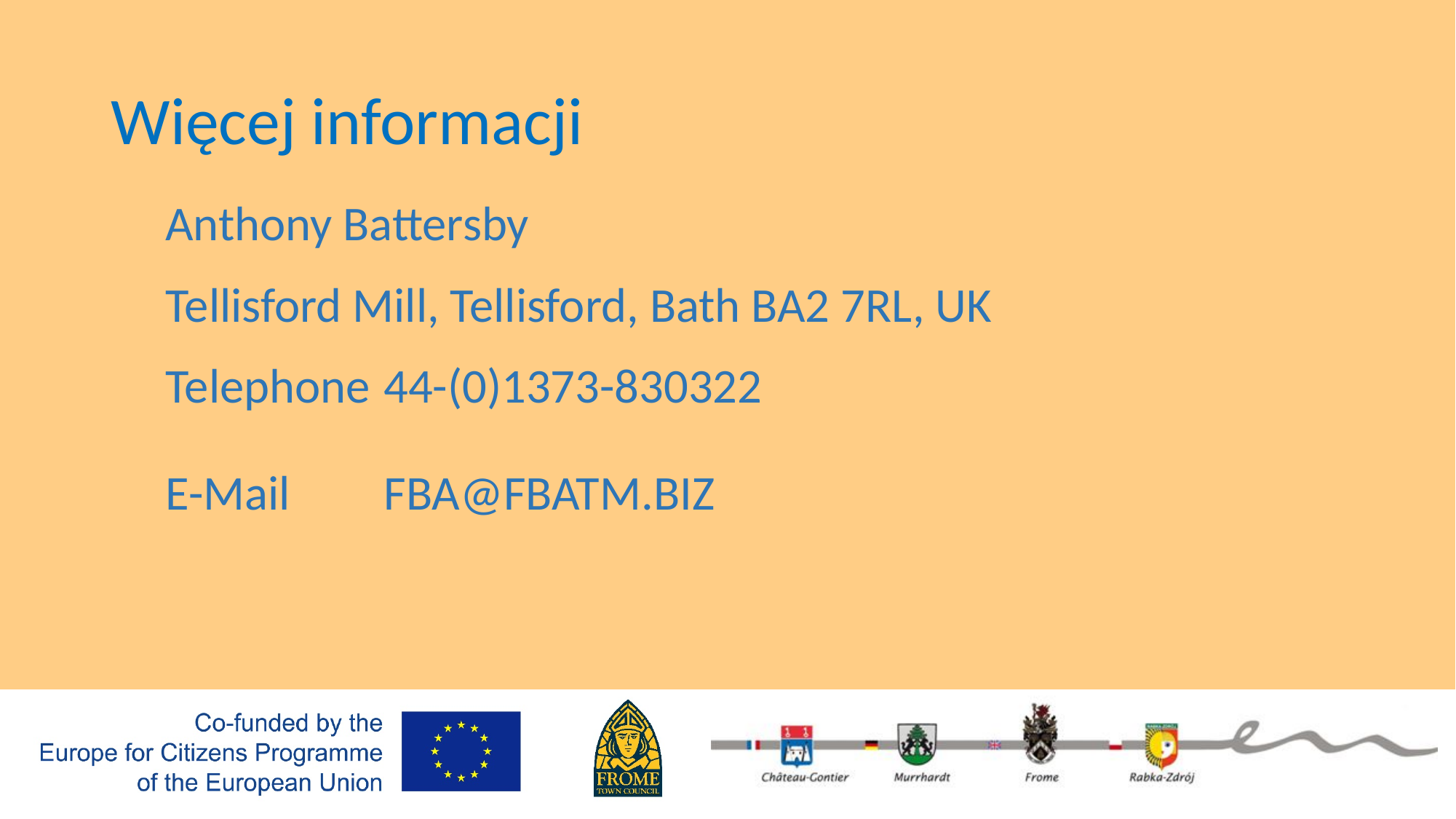

# Więcej informacji
Anthony Battersby
Tellisford Mill, Tellisford, Bath BA2 7RL, UK
Telephone	44-(0)1373-830322
E-Mail	FBA@FBATM.BIZ